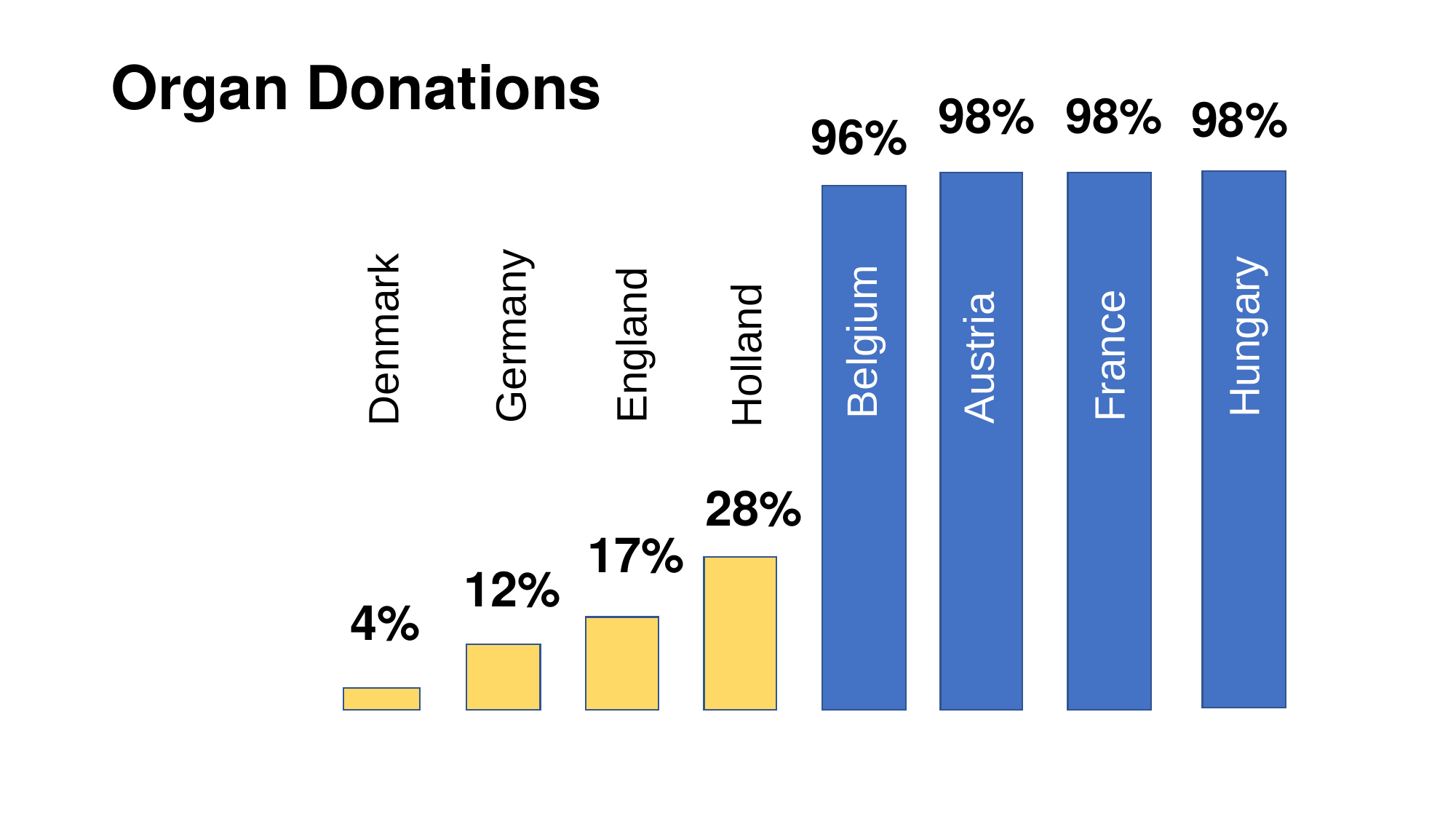

# Organ Donations
98%
98%
98%
96%

France
Holland
Denmark
Germany
Hungary
Belgium
England
Austria
28%
17%
12%

4%